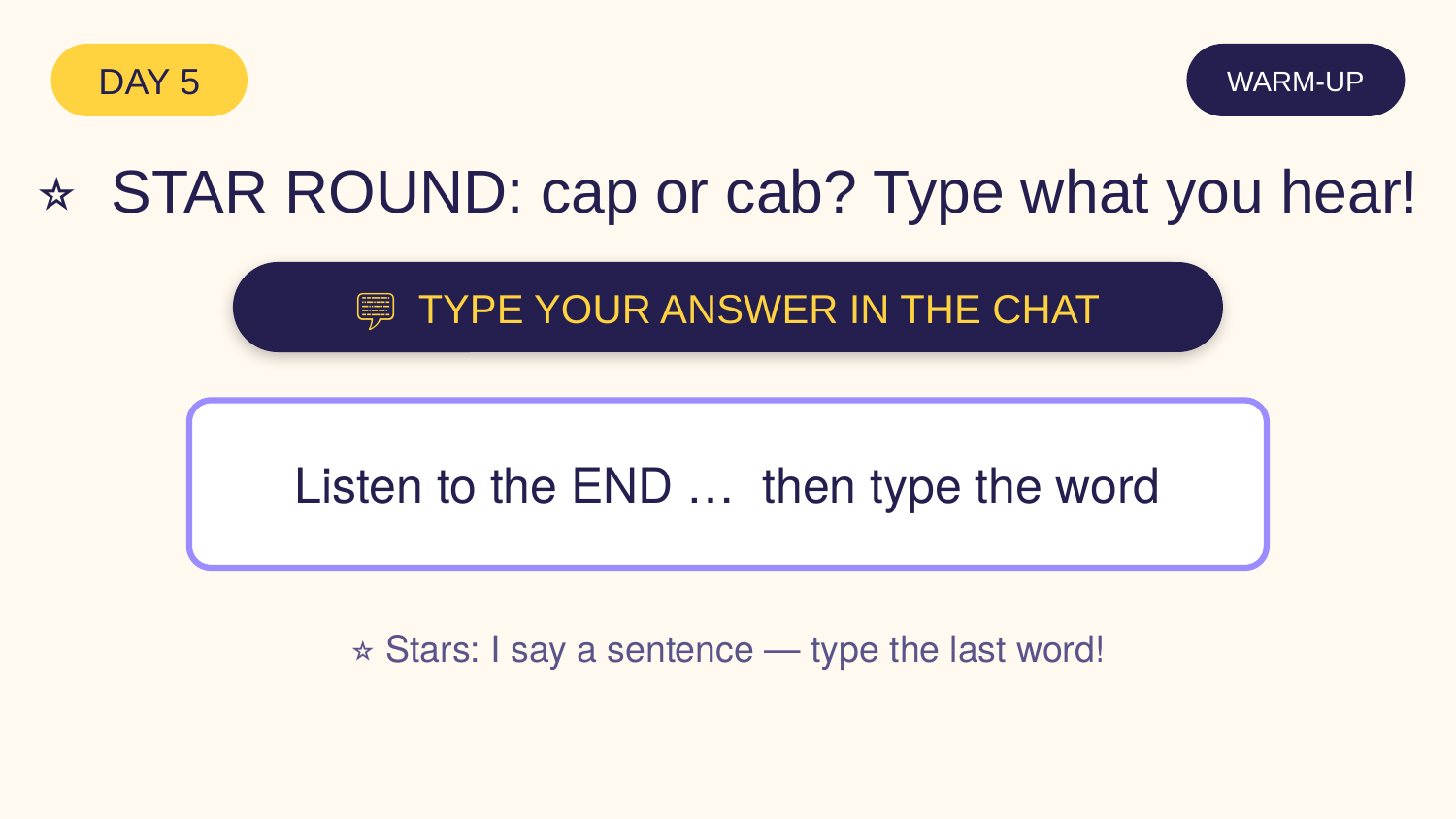

DAY 5

WARM-UP
⭐  STAR ROUND: cap or cab? Type what you hear!

💬  TYPE YOUR ANSWER IN THE CHAT

Listen to the END …  then type the word
⭐ Stars: I say a sentence — type the last word!